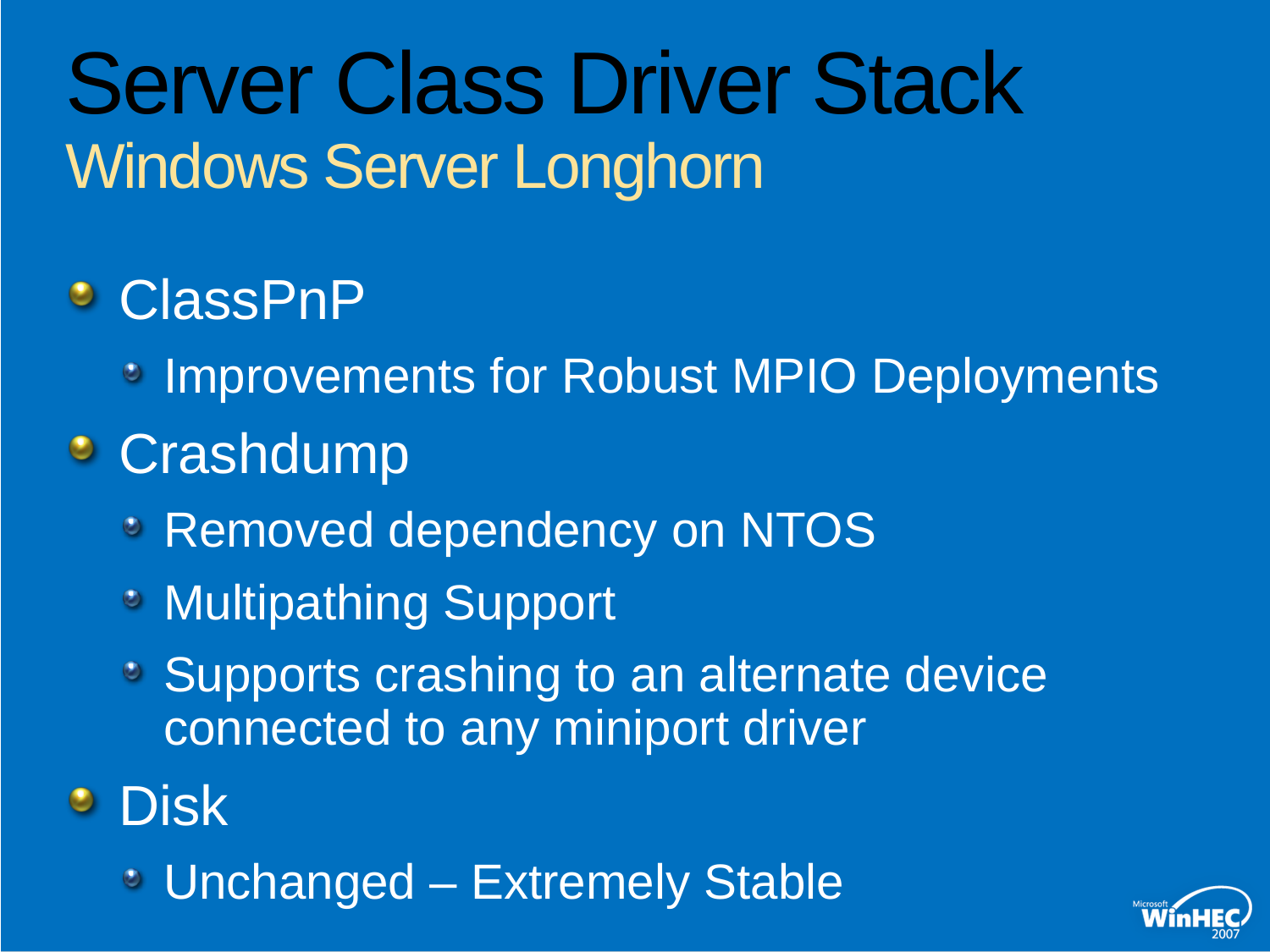

# Server Class Driver Stack Windows Server Longhorn
ClassPnP
Improvements for Robust MPIO Deployments
Crashdump
Removed dependency on NTOS
Multipathing Support
Supports crashing to an alternate device connected to any miniport driver
Disk
Unchanged – Extremely Stable